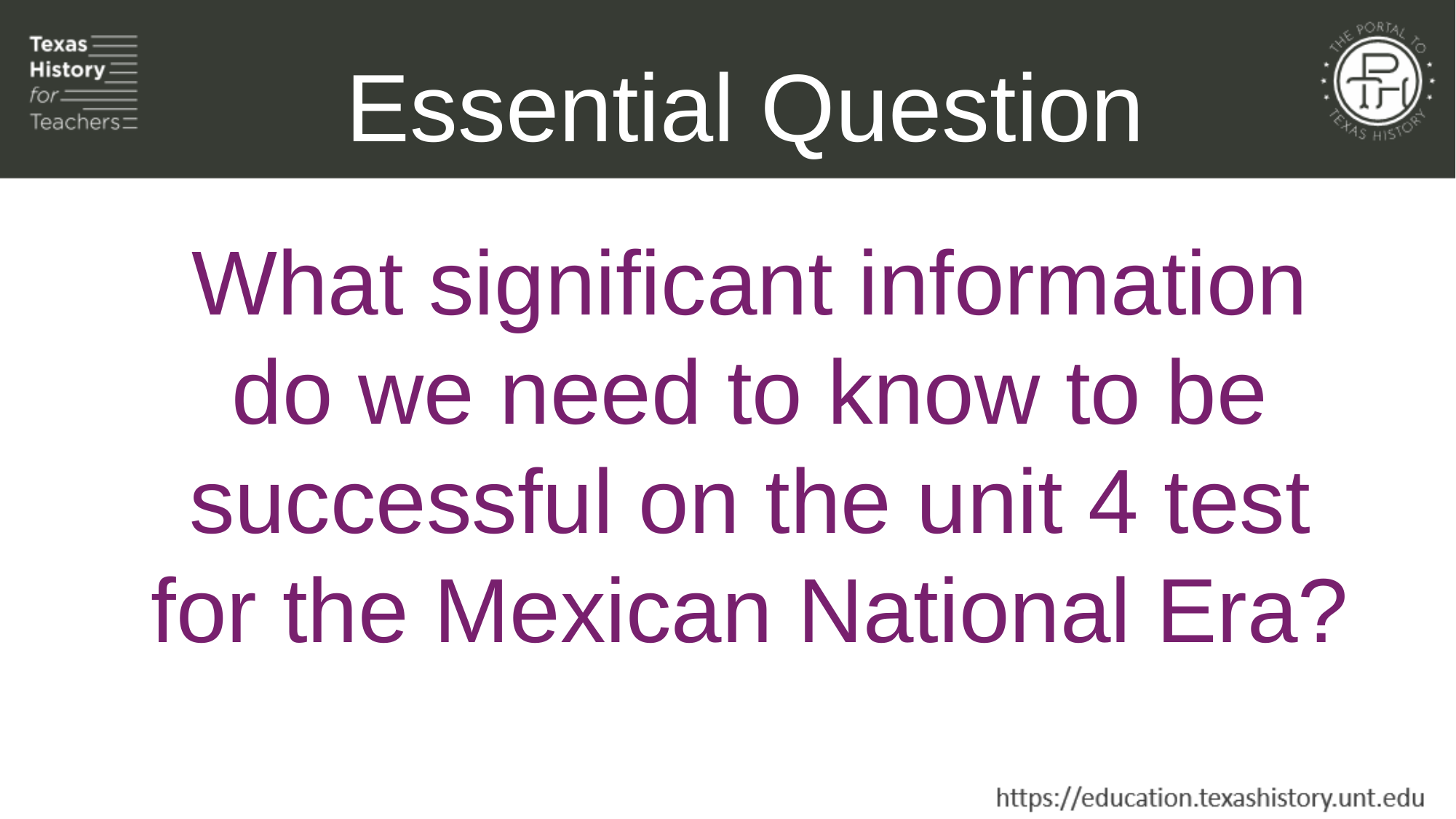

Essential Question
What significant information do we need to know to be successful on the unit 4 test for the Mexican National Era?